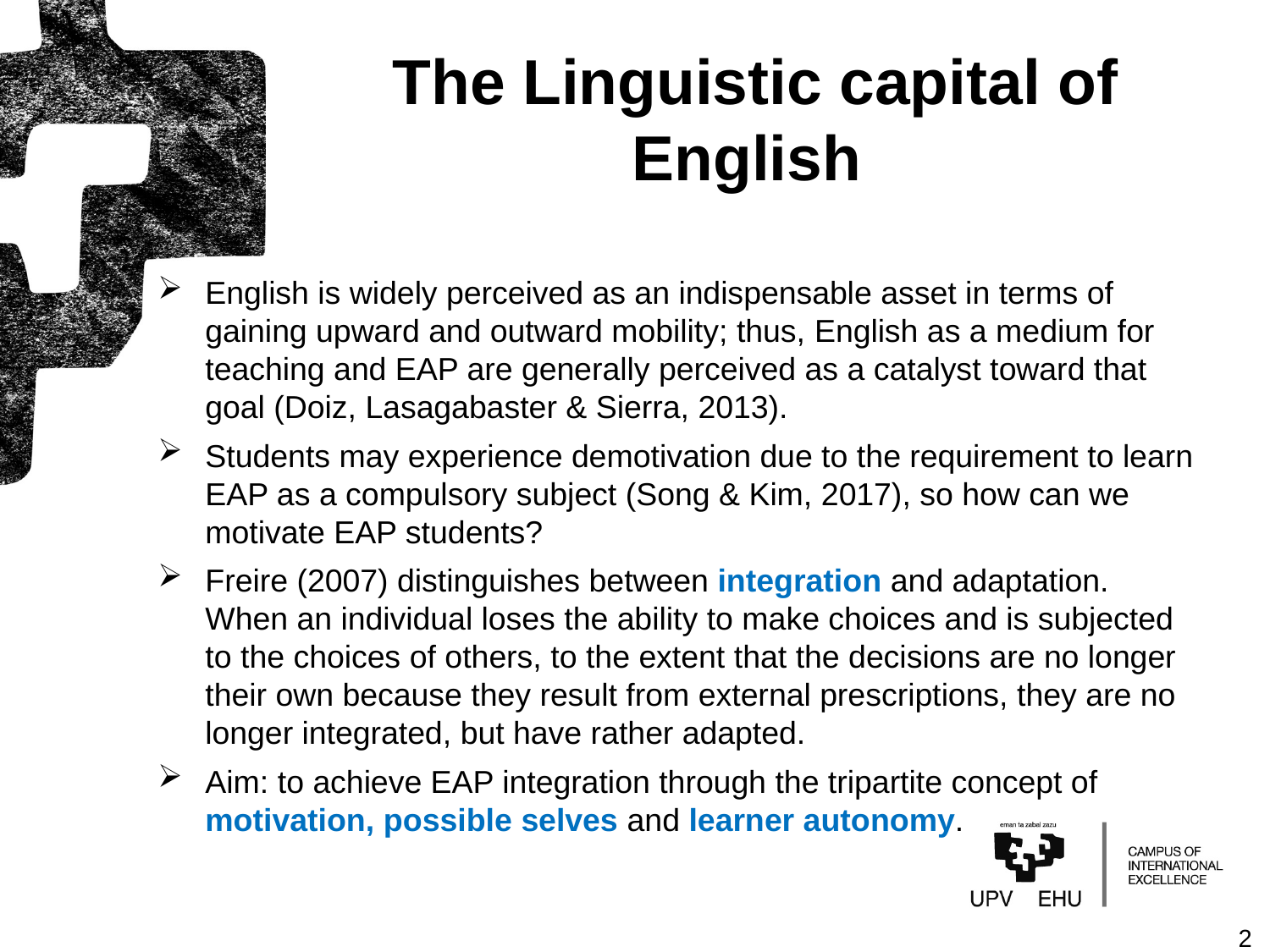

# The Linguistic capital of English
English is widely perceived as an indispensable asset in terms of gaining upward and outward mobility; thus, English as a medium for teaching and EAP are generally perceived as a catalyst toward that goal (Doiz, Lasagabaster & Sierra, 2013).
Students may experience demotivation due to the requirement to learn EAP as a compulsory subject (Song & Kim, 2017), so how can we motivate EAP students?
Freire (2007) distinguishes between integration and adaptation. When an individual loses the ability to make choices and is subjected to the choices of others, to the extent that the decisions are no longer their own because they result from external prescriptions, they are no longer integrated, but have rather adapted.
Aim: to achieve EAP integration through the tripartite concept of motivation, possible selves and learner autonomy.

2